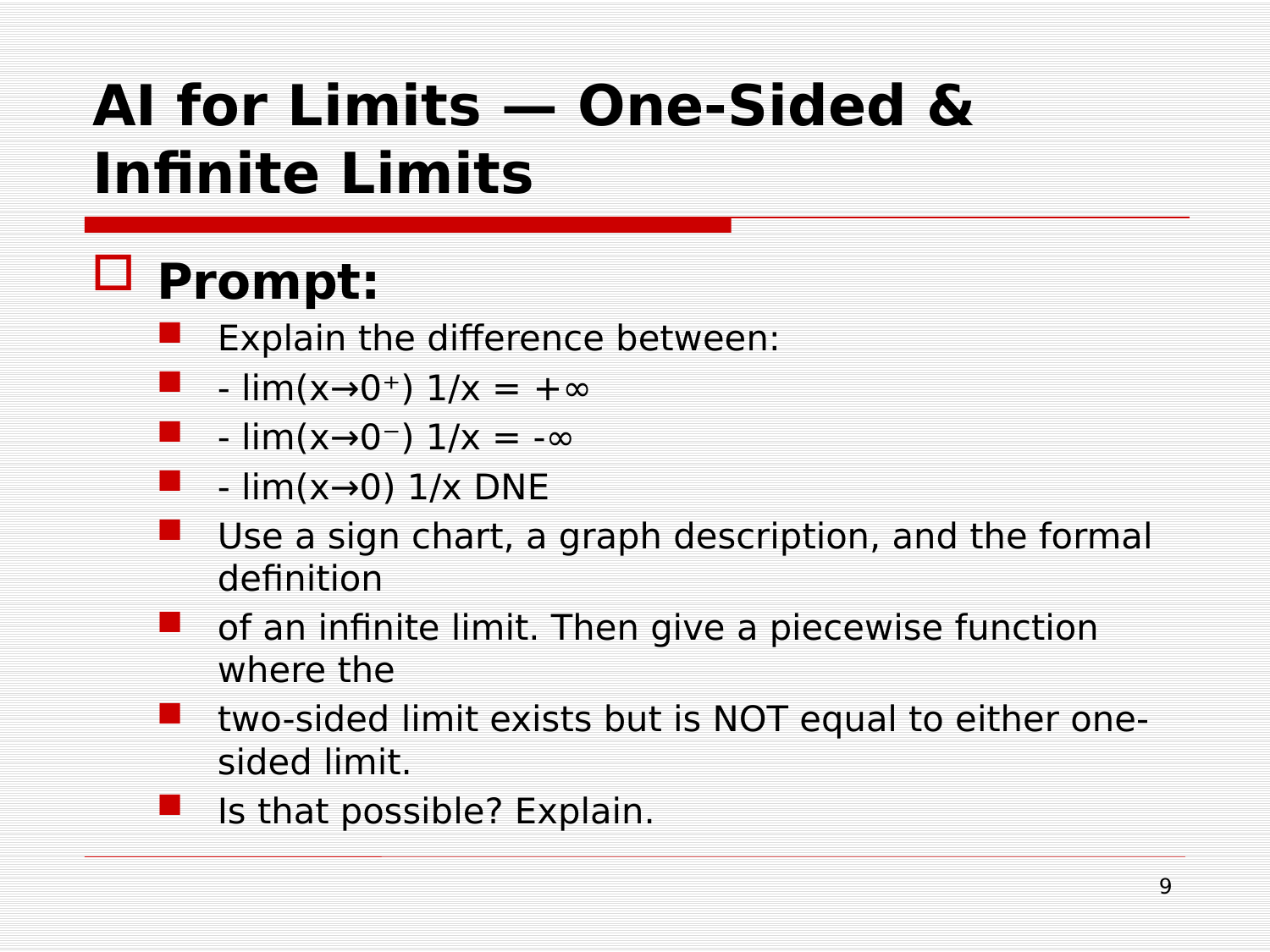

# AI for Limits — One-Sided & Infinite Limits
Prompt:
Explain the difference between:
- lim(x→0⁺) 1/x = +∞
- lim(x→0⁻) 1/x = -∞
- lim(x→0) 1/x DNE
Use a sign chart, a graph description, and the formal definition
of an infinite limit. Then give a piecewise function where the
two-sided limit exists but is NOT equal to either one-sided limit.
Is that possible? Explain.
9